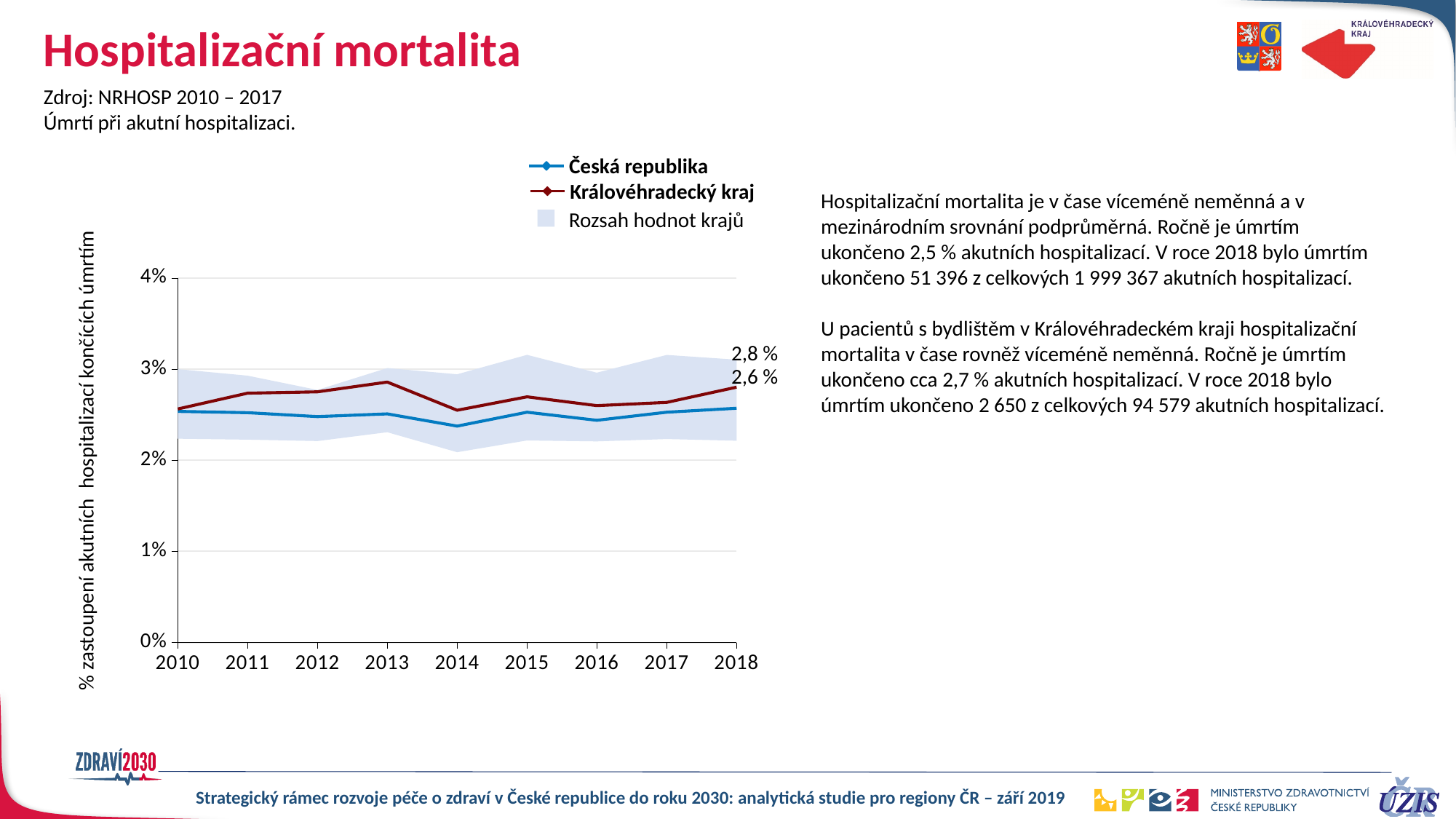

# Hospitalizační mortalita
Zdroj: NRHOSP 2010 – 2017
Úmrtí při akutní hospitalizaci.
Česká republika

Královéhradecký kraj
Hospitalizační mortalita je v čase víceméně neměnná a v mezinárodním srovnání podprůměrná. Ročně je úmrtím ukončeno 2,5 % akutních hospitalizací. V roce 2018 bylo úmrtím
ukončeno 51 396 z celkových 1 999 367 akutních hospitalizací.

U pacientů s bydlištěm v Královéhradeckém kraji hospitalizační mortalita v čase rovněž víceméně neměnná. Ročně je úmrtím ukončeno cca 2,7 % akutních hospitalizací. V roce 2018 bylo úmrtím ukončeno 2 650 z celkových 94 579 akutních hospitalizací.

Rozsah hodnot krajů

### Chart

| Category | min | max (max-min) | Česká republika | Královéhradecký kraj |
|---|---|---|---|---|
| 2010 | 0.022360697647039032 | 0.007638201659524103 | 0.025363701273798975 | 0.025627071205745436 |
| 2011 | 0.022262915212854586 | 0.007022018179865176 | 0.025222370724842774 | 0.027361957014144057 |
| 2012 | 0.022105027858958334 | 0.0056122036620424864 | 0.02478924639620461 | 0.027509129579838677 |
| 2013 | 0.02307621432819319 | 0.007043696817542546 | 0.025089845820494748 | 0.028577760317508284 |
| 2014 | 0.020882361148576375 | 0.008551402348921648 | 0.02374697782966067 | 0.025488053101781757 |
| 2015 | 0.02217257935449453 | 0.009396019940790062 | 0.02527113784587495 | 0.026963494197918225 |
| 2016 | 0.022068952503160794 | 0.0075412846946996855 | 0.02438762312985242 | 0.02599391501439569 |
| 2017 | 0.0223262096579671 | 0.00922942162504534 | 0.02527196204218296 | 0.026349796703123523 |
| 2018 | 0.022142091414092194 | 0.008893907105248913 | 0.02570613599204148 | 0.028018904830882117 |
2,8 %
2,6 %
% zastoupení akutních  hospitalizací končících úmrtím